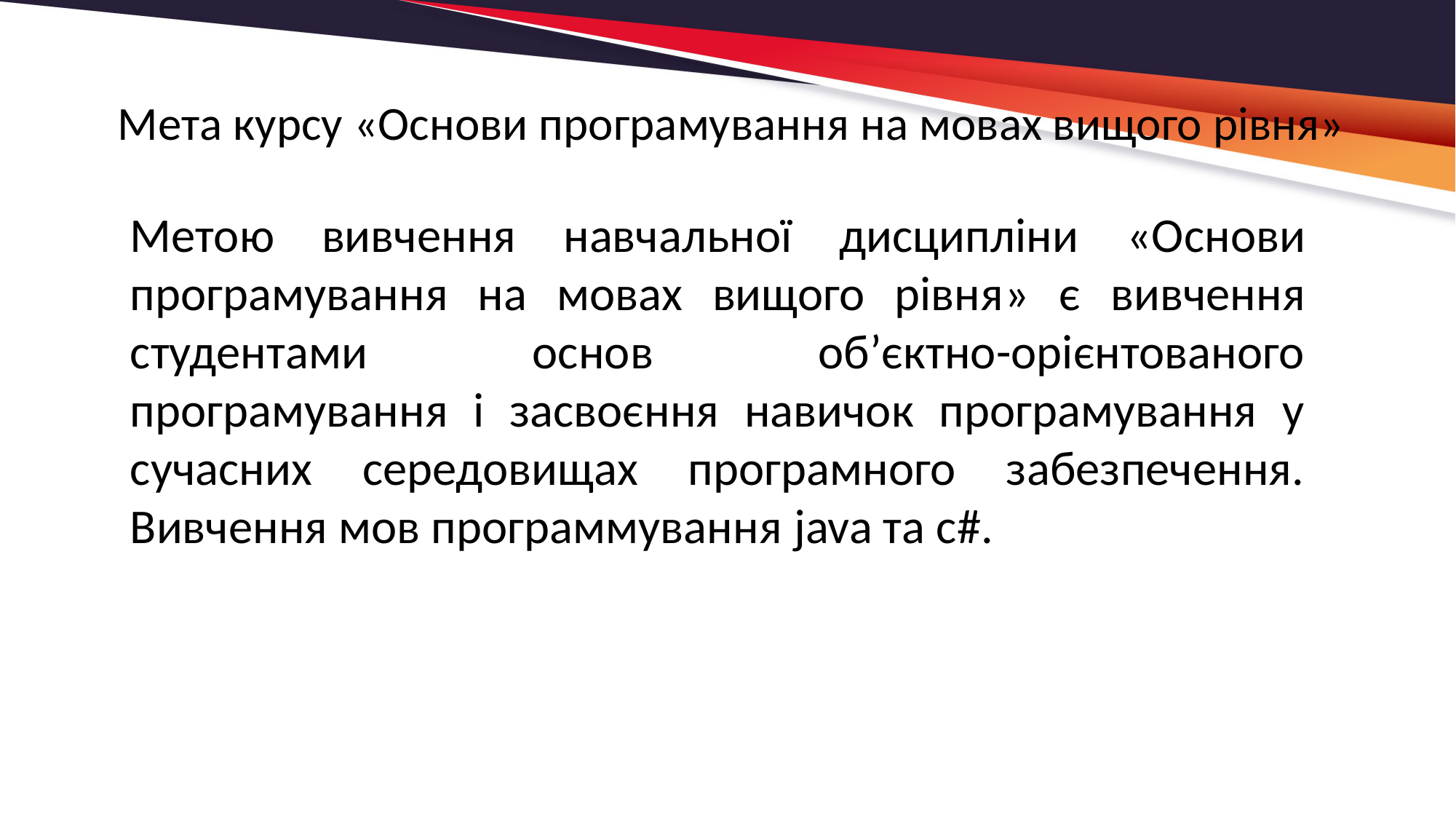

# Мета курсу «Основи програмування на мовах вищого рівня»
Метою вивчення навчальної дисципліни «Основи програмування на мовах вищого рівня» є вивчення студентами основ об’єктно-орієнтованого програмування і засвоєння навичок програмування у сучасних середовищах програмного забезпечення. Вивчення мов программування java та c#.